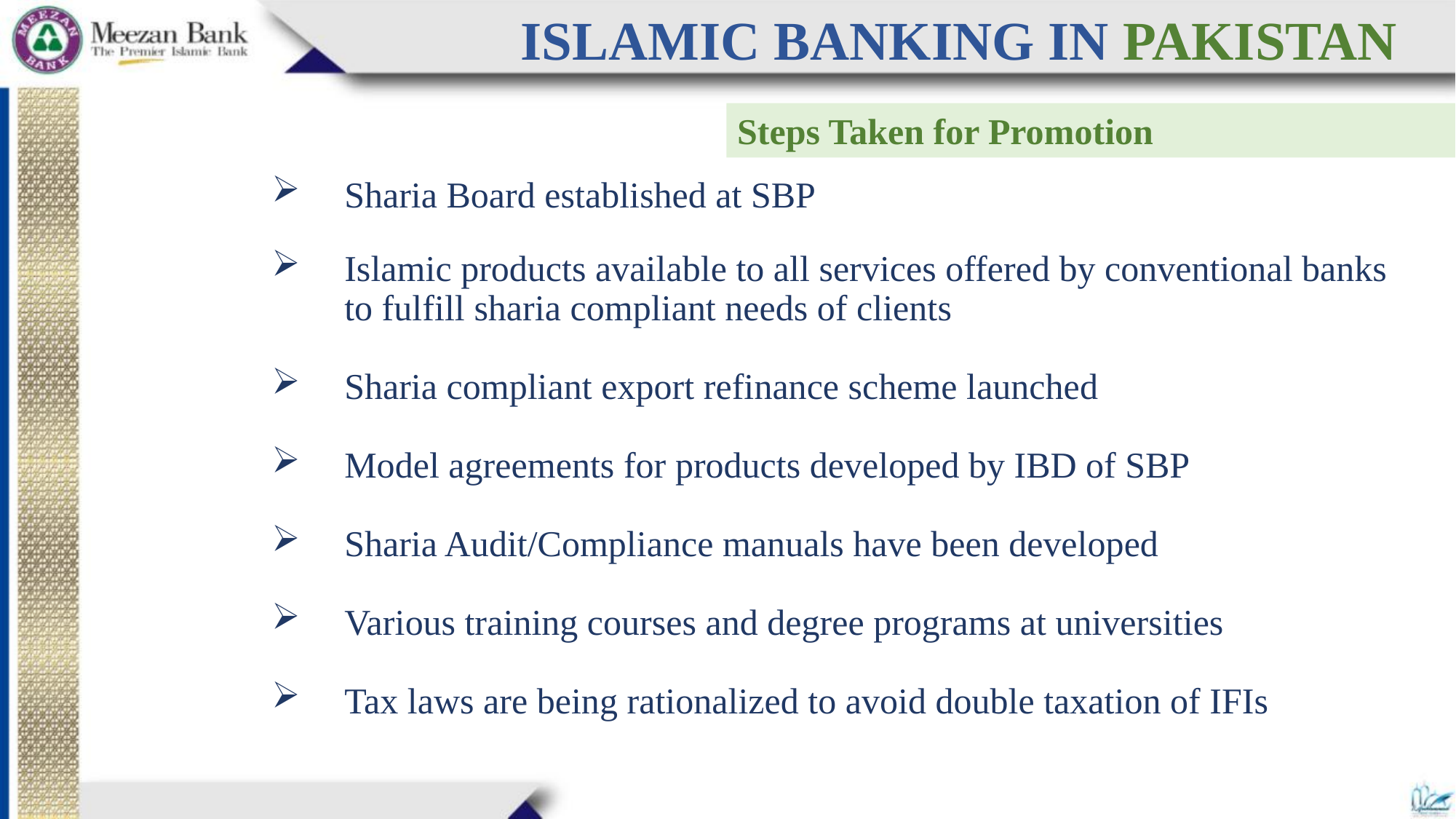

Islamic Banking in Pakistan
Muaz Ashraf
Steps Taken for Promotion
Sharia Board established at SBP

Islamic products available to all services offered by conventional banks to fulfill sharia compliant needs of clients

Sharia compliant export refinance scheme launched

Model agreements for products developed by IBD of SBP

Sharia Audit/Compliance manuals have been developed

Various training courses and degree programs at universities

Tax laws are being rationalized to avoid double taxation of IFIs